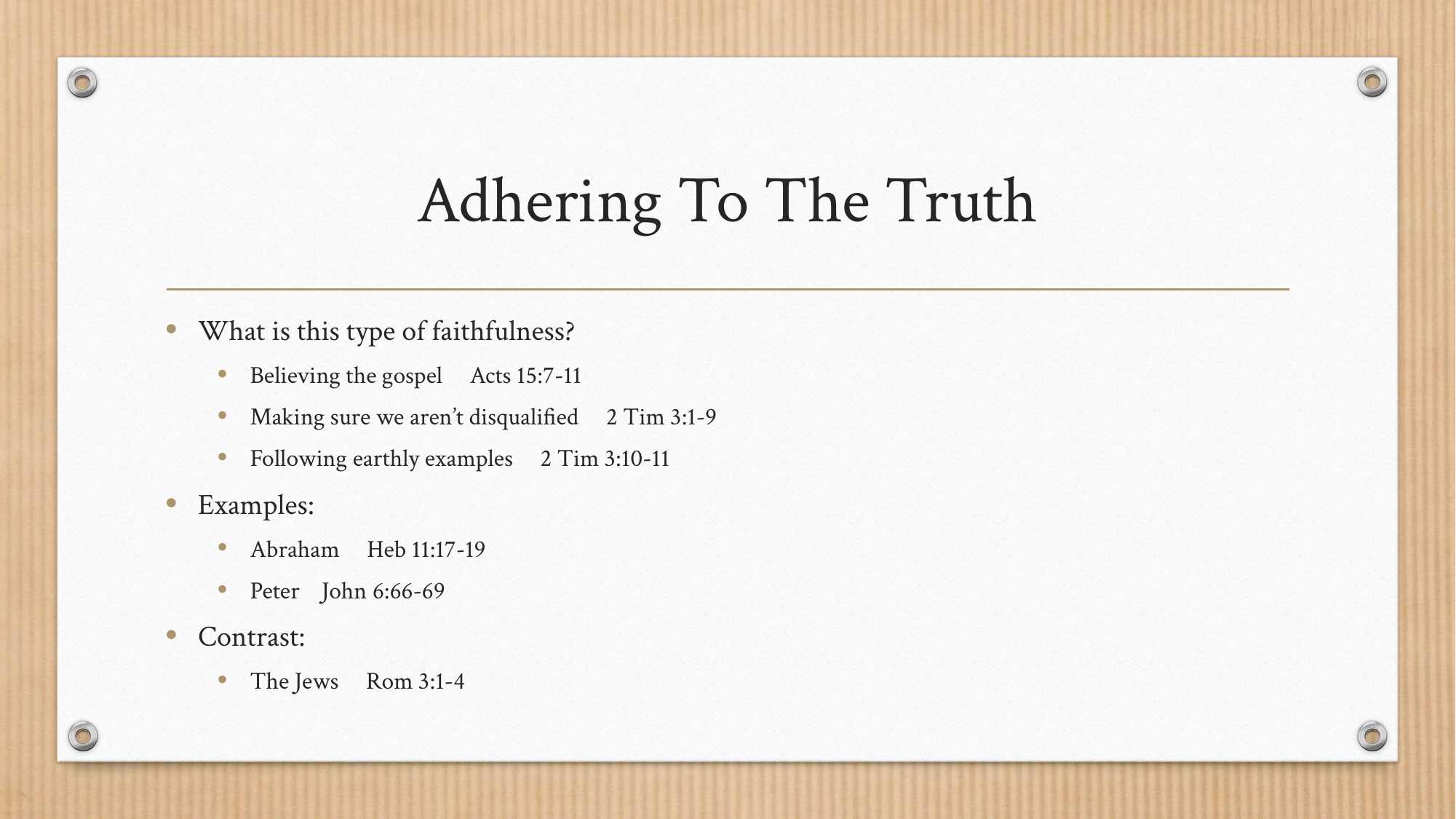

# Adhering To The Truth
What is this type of faithfulness?
Believing the gospel     Acts 15:7-11
Making sure we aren’t disqualified     2 Tim 3:1-9
Following earthly examples     2 Tim 3:10-11
Examples:
Abraham     Heb 11:17-19
Peter    John 6:66-69
Contrast:
The Jews     Rom 3:1-4